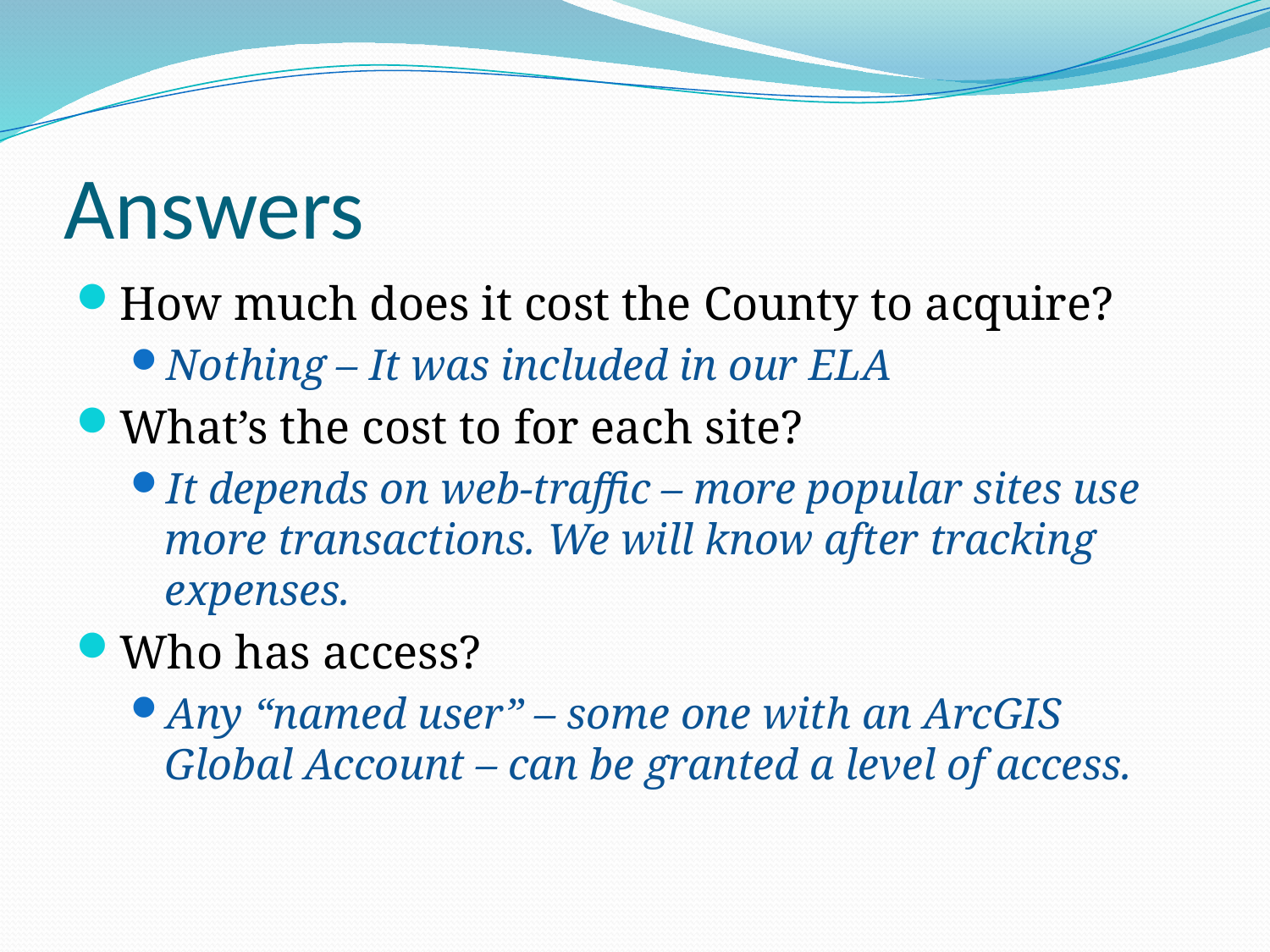

# Answers
How much does it cost the County to acquire?
Nothing – It was included in our ELA
What’s the cost to for each site?
It depends on web-traffic – more popular sites use more transactions. We will know after tracking expenses.
Who has access?
Any “named user” – some one with an ArcGIS Global Account – can be granted a level of access.